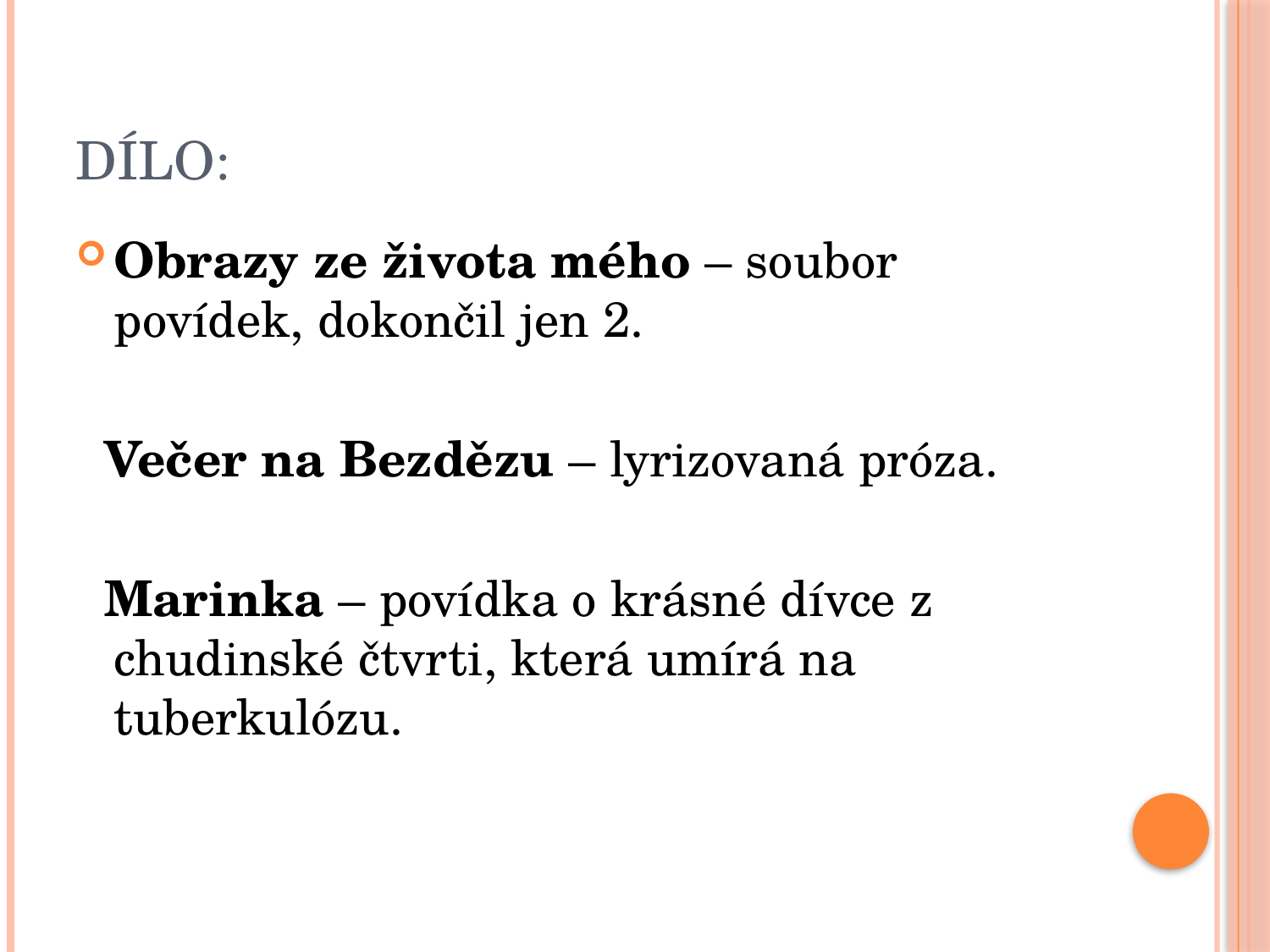

# Dílo:
Obrazy ze života mého – soubor povídek, dokončil jen 2.

  Večer na Bezdězu – lyrizovaná próza.

  Marinka – povídka o krásné dívce z chudinské čtvrti, která umírá na tuberkulózu.